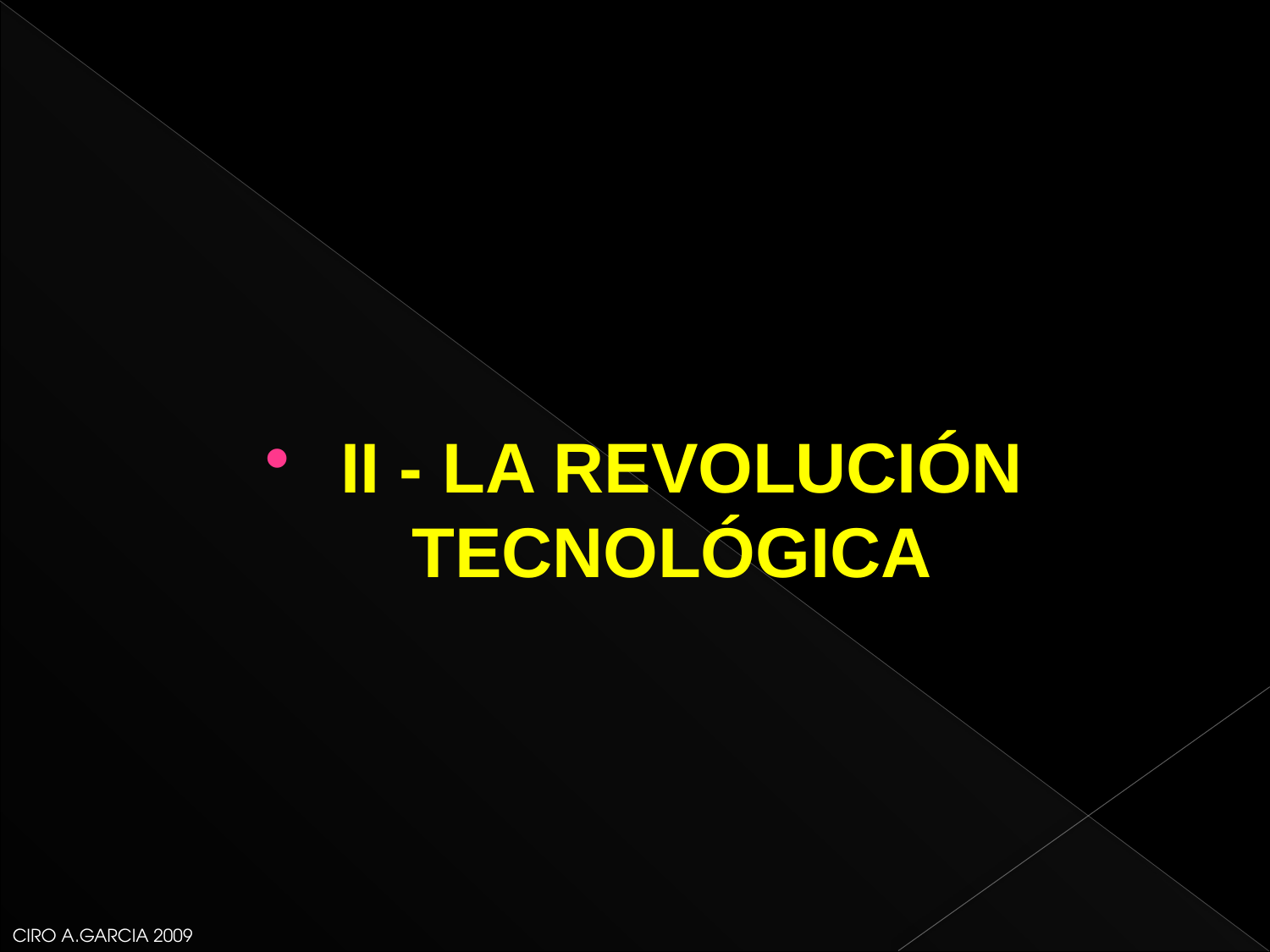

II - LA REVOLUCIÓN TECNOLÓGICA
CIRO A.GARCIA 2009